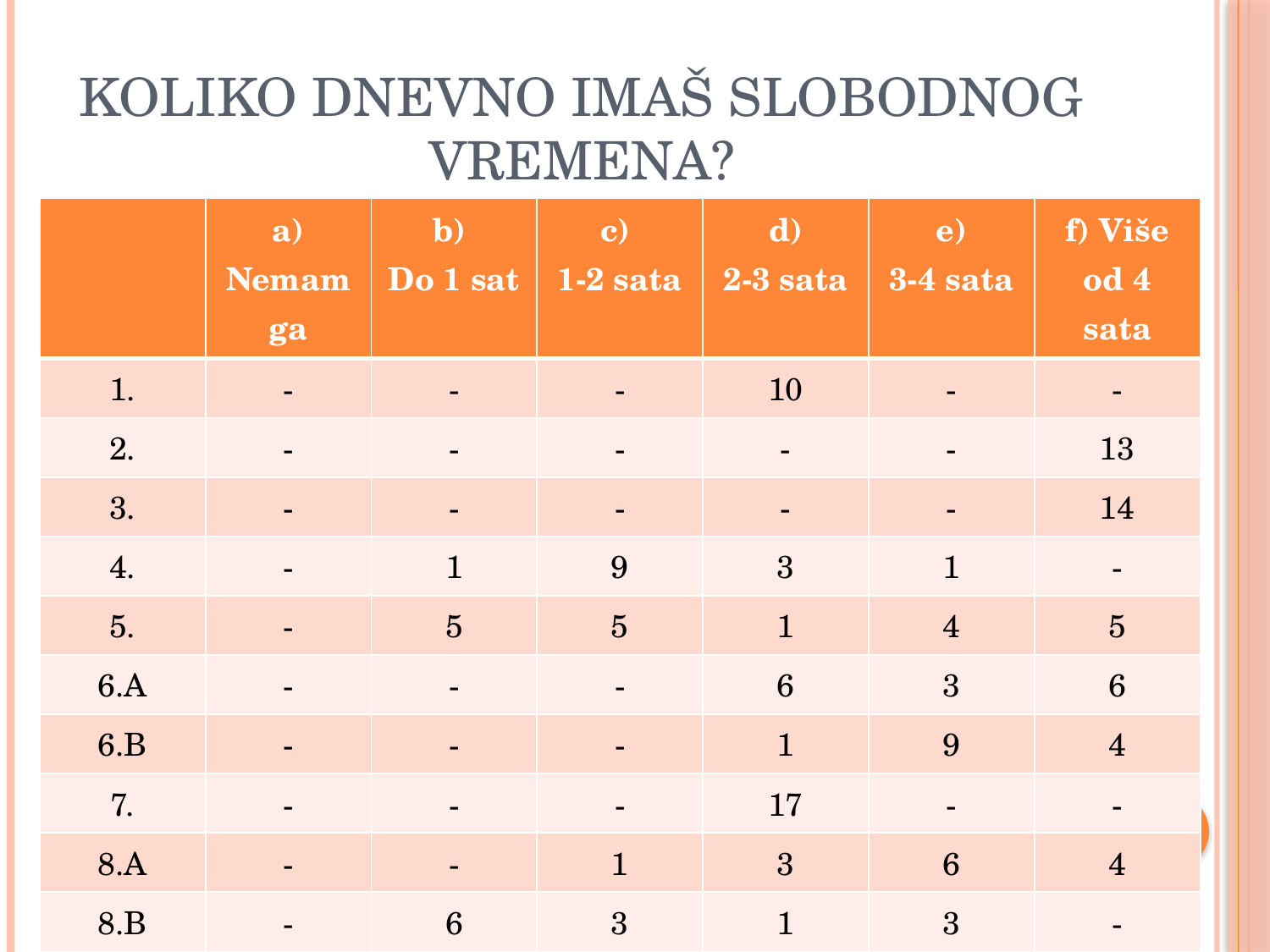

# Koliko dnevno imaš slobodnog vremena?
|  | a) Nemam ga | b) Do 1 sat | c) 1-2 sata | d) 2-3 sata | e) 3-4 sata | f) Više od 4 sata |
| --- | --- | --- | --- | --- | --- | --- |
| 1. | - | - | - | 10 | - | - |
| 2. | - | - | - | - | - | 13 |
| 3. | - | - | - | - | - | 14 |
| 4. | - | 1 | 9 | 3 | 1 | - |
| 5. | - | 5 | 5 | 1 | 4 | 5 |
| 6.A | - | - | - | 6 | 3 | 6 |
| 6.B | - | - | - | 1 | 9 | 4 |
| 7. | - | - | - | 17 | - | - |
| 8.A | - | - | 1 | 3 | 6 | 4 |
| 8.B | - | 6 | 3 | 1 | 3 | - |
| UKUPNO | - | 12 | 18 | 42 | 26 | 46 |